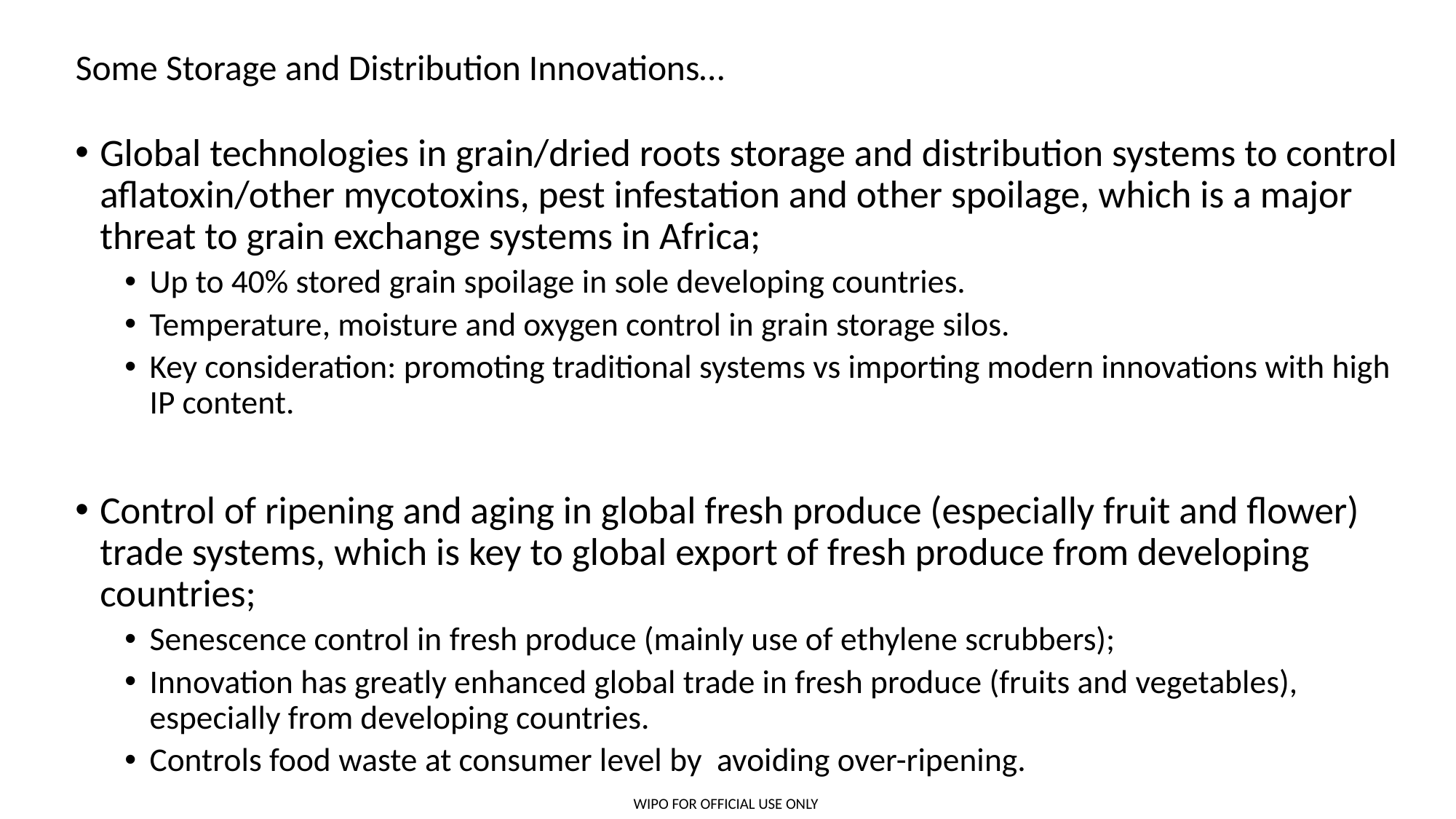

# Some Storage and Distribution Innovations…
Global technologies in grain/dried roots storage and distribution systems to control aflatoxin/other mycotoxins, pest infestation and other spoilage, which is a major threat to grain exchange systems in Africa;
Up to 40% stored grain spoilage in sole developing countries.
Temperature, moisture and oxygen control in grain storage silos.
Key consideration: promoting traditional systems vs importing modern innovations with high IP content.

Control of ripening and aging in global fresh produce (especially fruit and flower) trade systems, which is key to global export of fresh produce from developing countries;
Senescence control in fresh produce (mainly use of ethylene scrubbers);
Innovation has greatly enhanced global trade in fresh produce (fruits and vegetables), especially from developing countries.
Controls food waste at consumer level by  avoiding over-ripening.